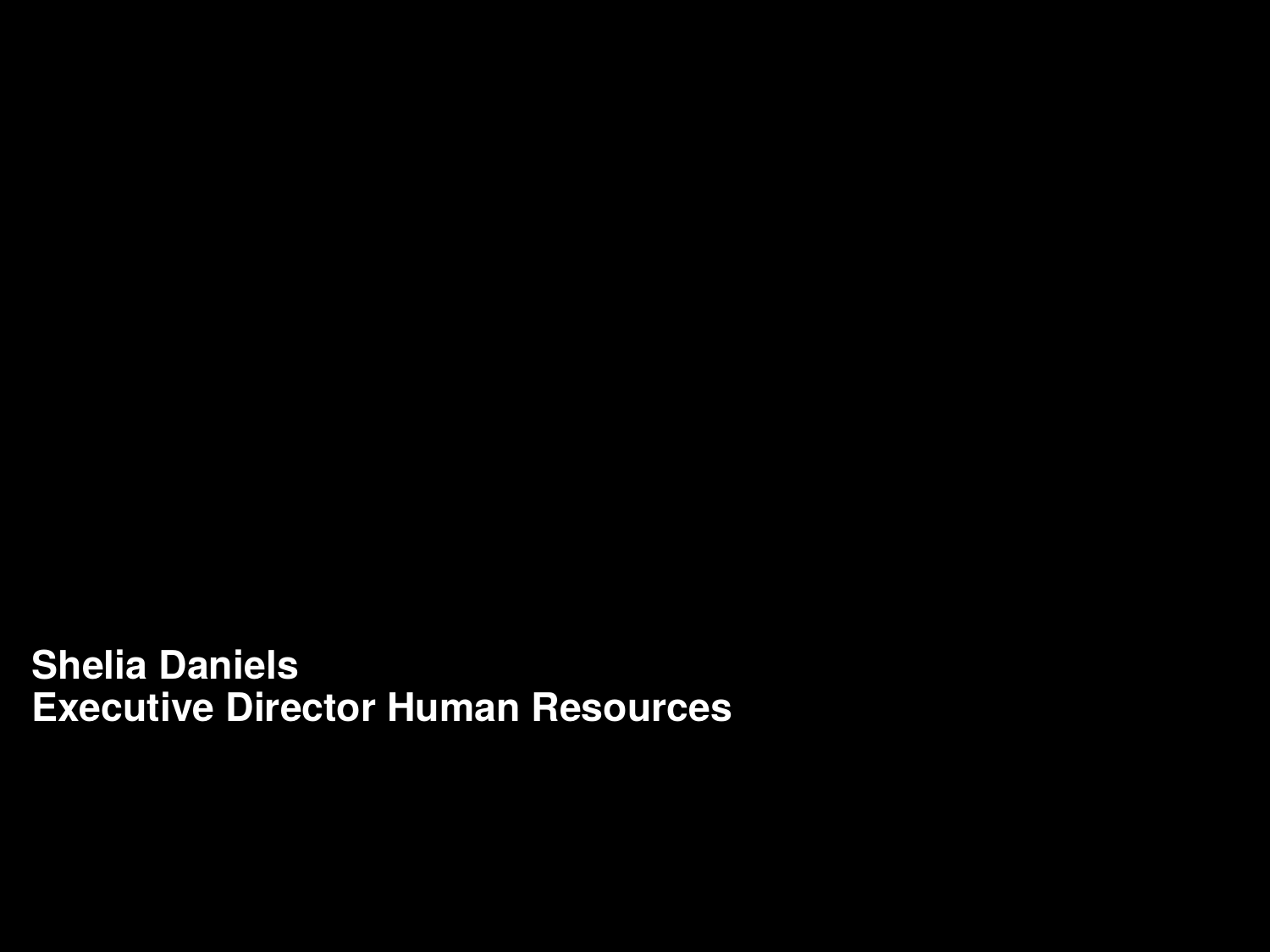

# Shelia Daniels Executive Director Human Resources